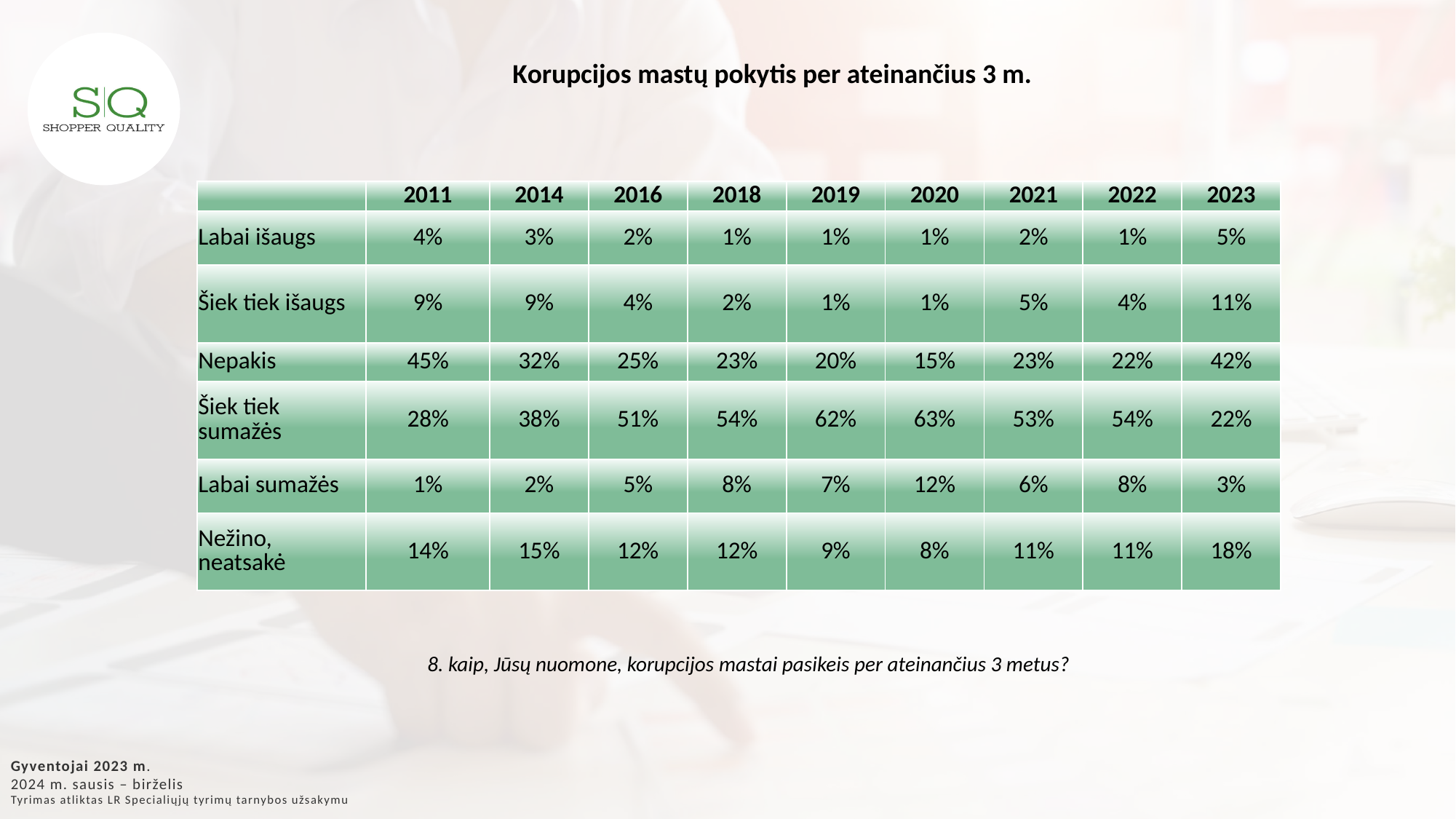

Korupcijos mastų pokytis per ateinančius 3 m.

|  | 2011 | 2014 | 2016 | 2018 | 2019 | 2020 | 2021 | 2022 | 2023 |
| --- | --- | --- | --- | --- | --- | --- | --- | --- | --- |
| Labai išaugs | 4% | 3% | 2% | 1% | 1% | 1% | 2% | 1% | 5% |
| Šiek tiek išaugs | 9% | 9% | 4% | 2% | 1% | 1% | 5% | 4% | 11% |
| Nepakis | 45% | 32% | 25% | 23% | 20% | 15% | 23% | 22% | 42% |
| Šiek tiek sumažės | 28% | 38% | 51% | 54% | 62% | 63% | 53% | 54% | 22% |
| Labai sumažės | 1% | 2% | 5% | 8% | 7% | 12% | 6% | 8% | 3% |
| Nežino, neatsakė | 14% | 15% | 12% | 12% | 9% | 8% | 11% | 11% | 18% |
8. kaip, Jūsų nuomone, korupcijos mastai pasikeis per ateinančius 3 metus?
Gyventojai 2023 m.
2024 m. sausis – birželis
Tyrimas atliktas LR Specialiųjų tyrimų tarnybos užsakymu